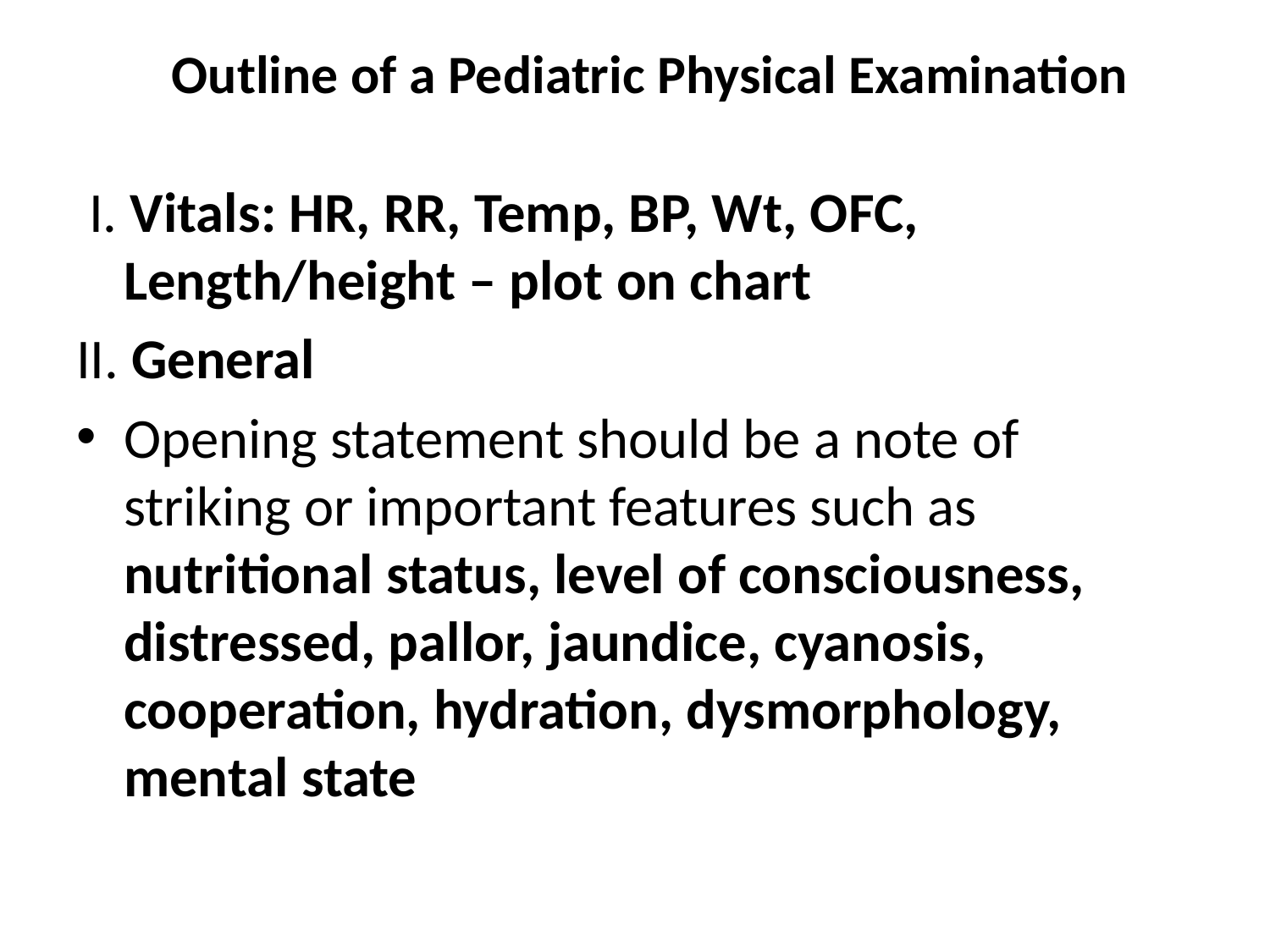

# Outline of a Pediatric Physical Examination
 I. Vitals: HR, RR, Temp, BP, Wt, OFC, Length/height – plot on chart
II. General
Opening statement should be a note of striking or important features such as nutritional status, level of consciousness, distressed, pallor, jaundice, cyanosis, cooperation, hydration, dysmorphology, mental state